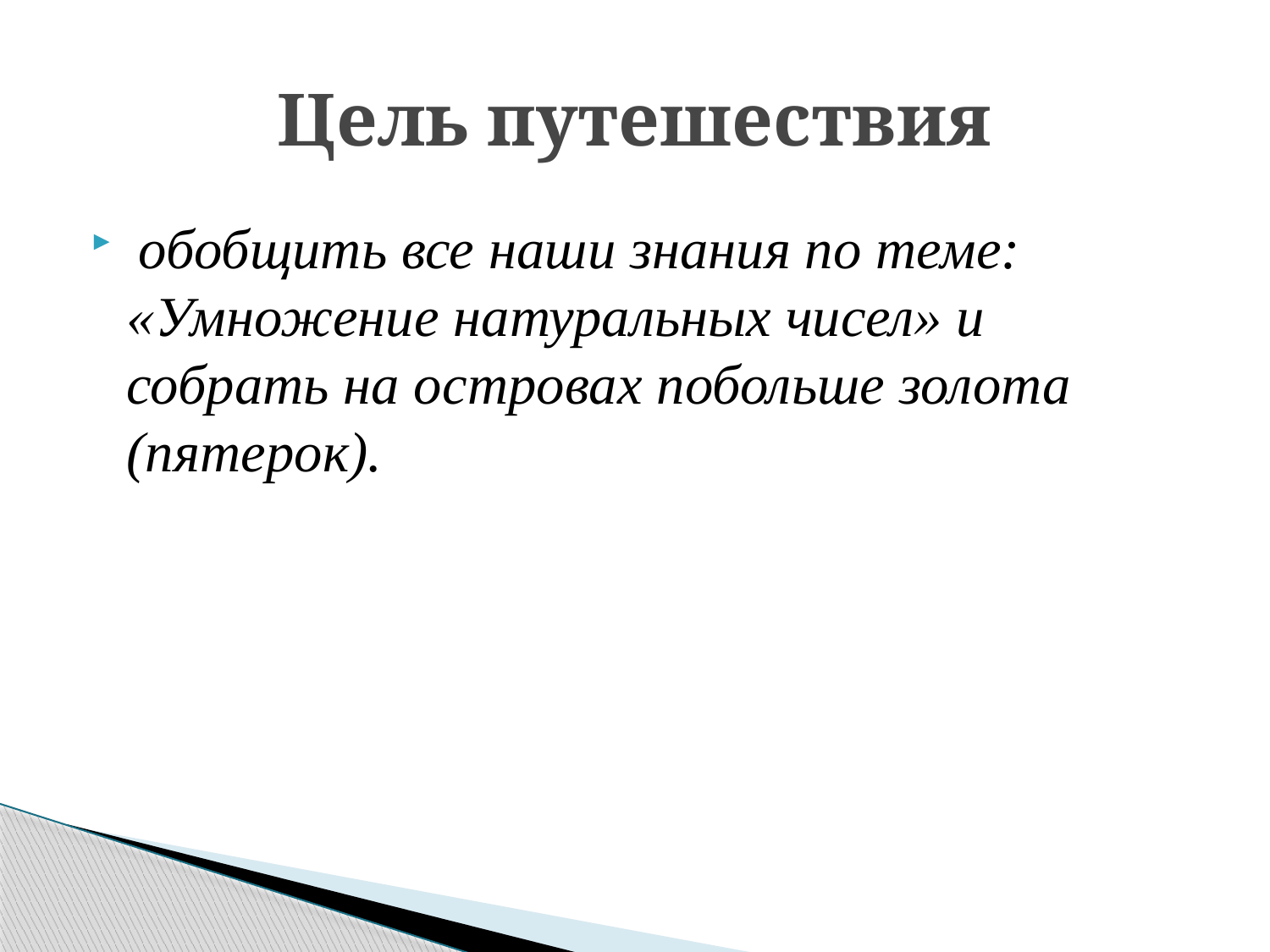

# Цель путешествия
 обобщить все наши знания по теме: «Умножение натуральных чисел» и собрать на островах побольше золота (пятерок).